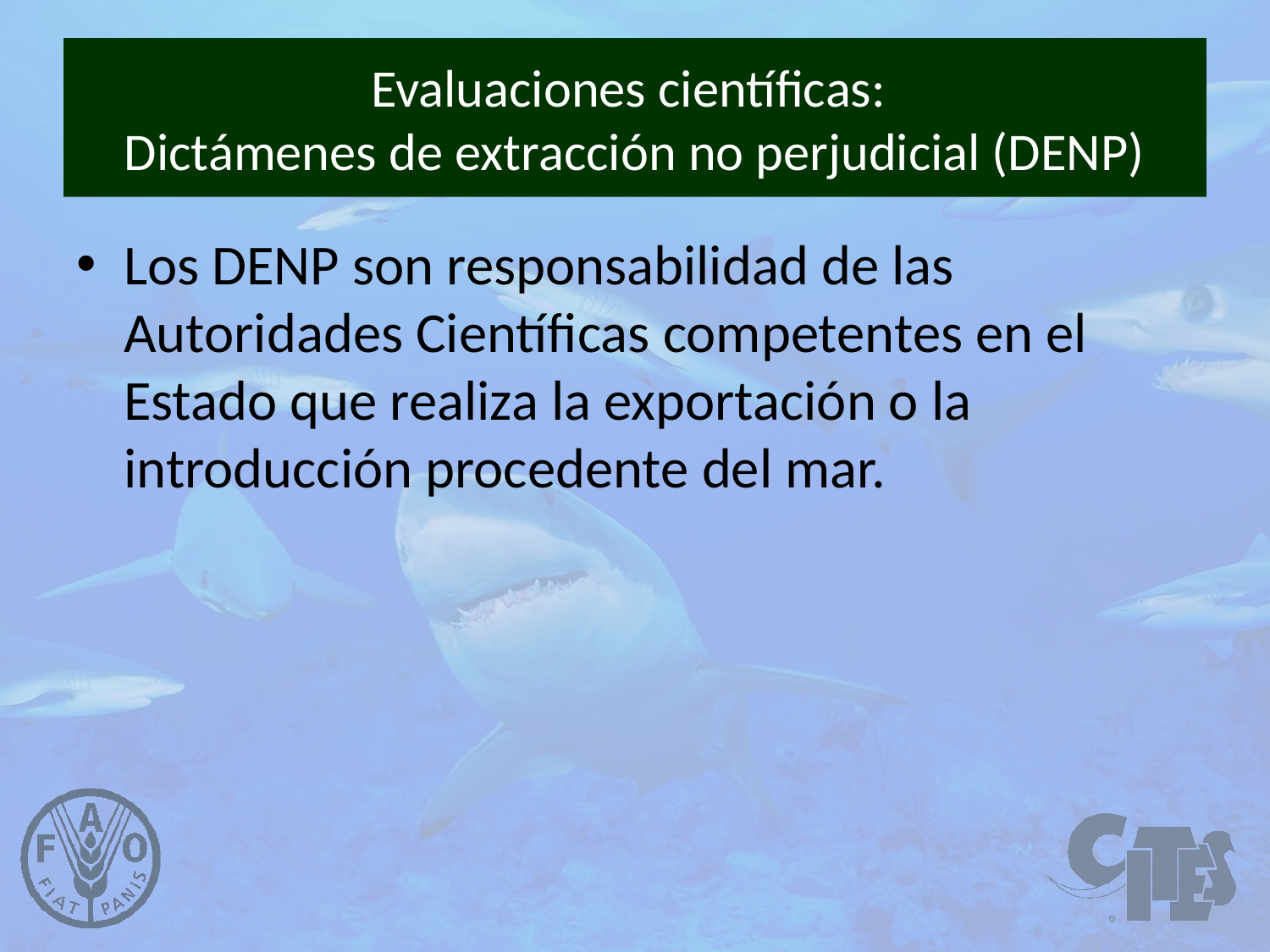

# Evaluaciones científicas: Dictámenes de extracción no perjudicial (DENP)
Los DENP son responsabilidad de las Autoridades Científicas competentes en el Estado que realiza la exportación o la introducción procedente del mar.